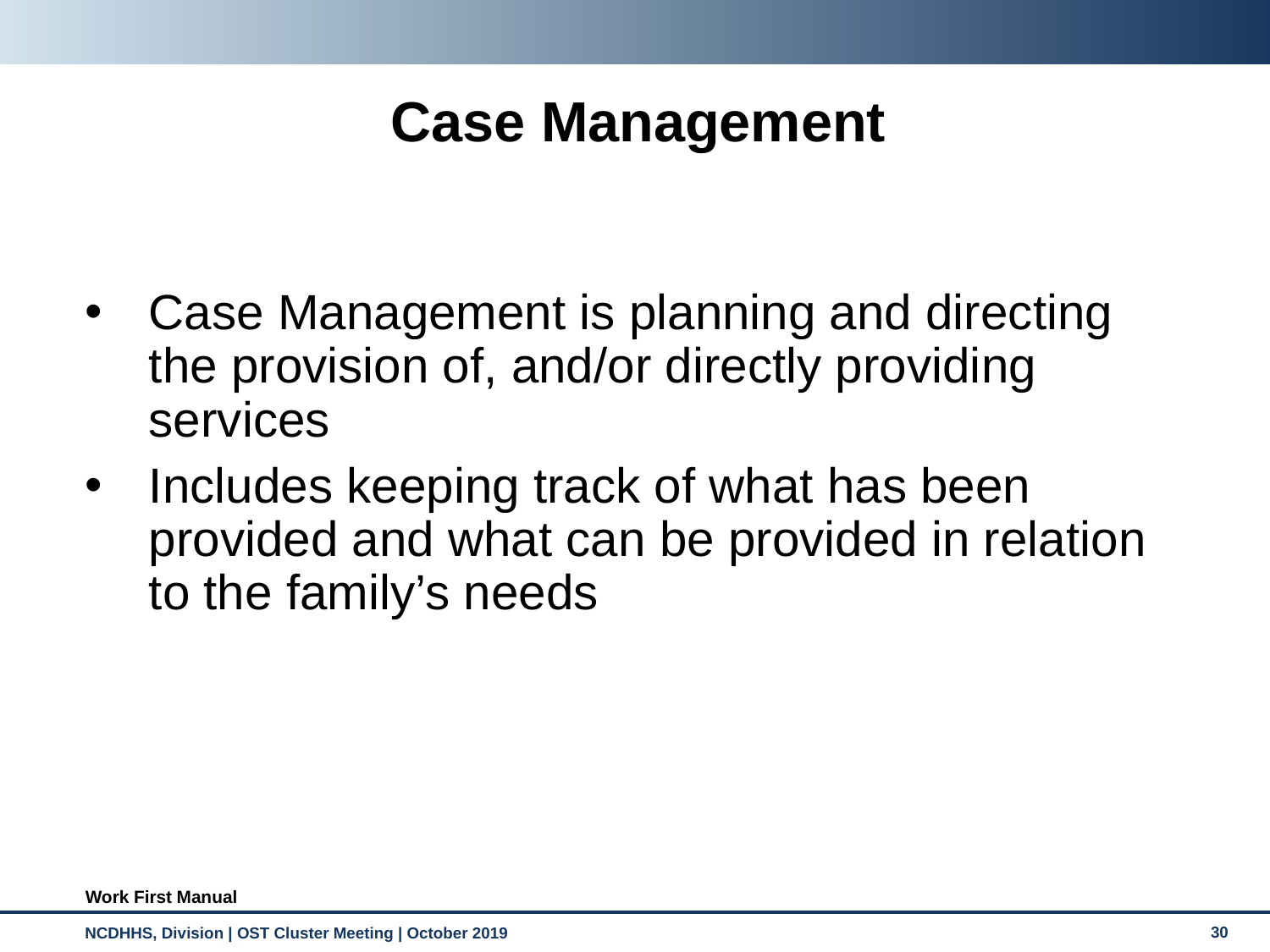

# Case Management
Case Management is planning and directing the provision of, and/or directly providing services
Includes keeping track of what has been provided and what can be provided in relation to the family’s needs
Work First Manual